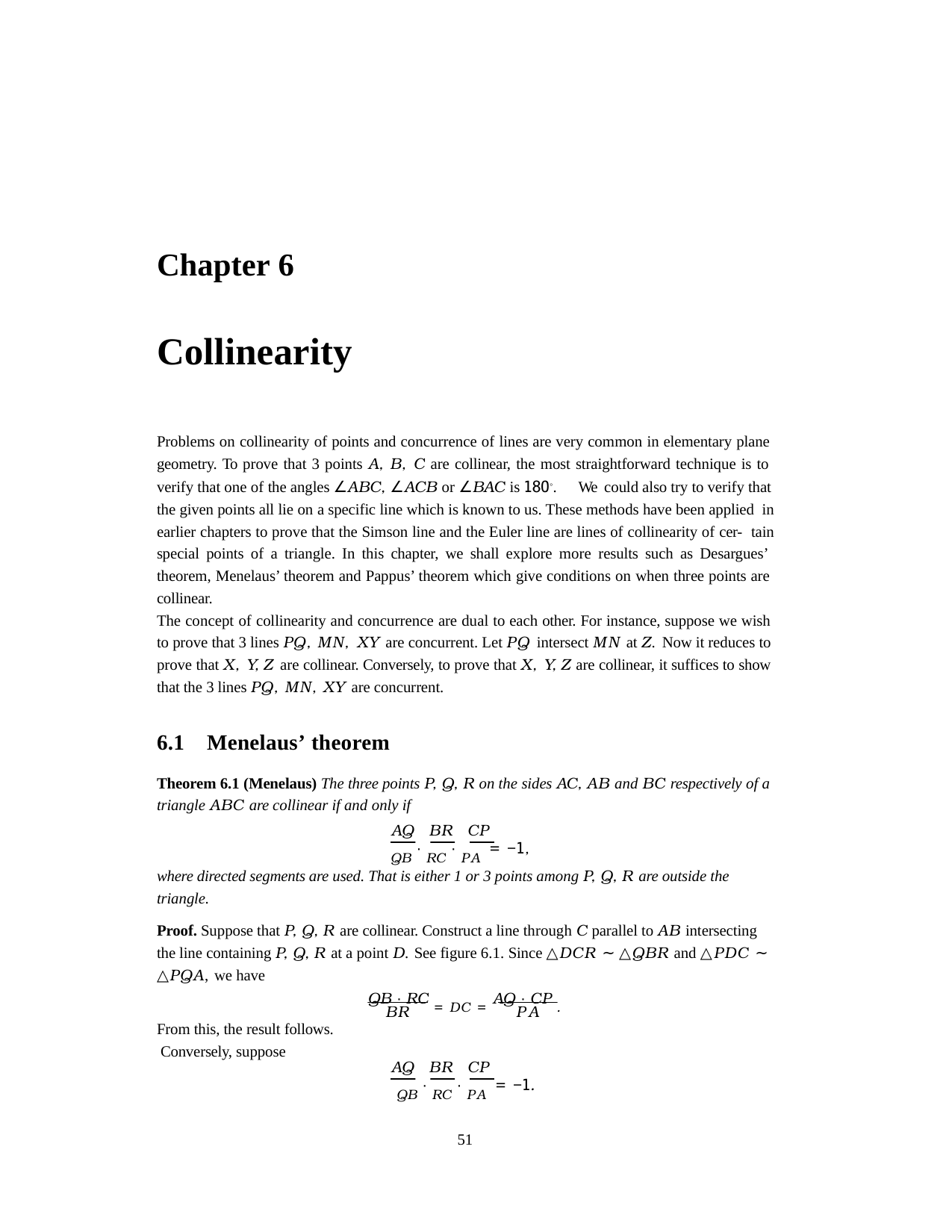

Chapter 6

Collinearity
Problems on collinearity of points and concurrence of lines are very common in elementary plane  geometry. To prove that 3 points A, B, C are collinear, the most straightforward technique is to  verify that one of the angles ∠ABC, ∠ACB or ∠BAC is 180◦.     We  could also try to verify that
the given points all lie on a specific line which is known to us. These methods have been applied  in earlier chapters to prove that the Simson line and the Euler line are lines of collinearity of cer-  tain special points of a triangle. In this chapter, we shall explore more results such as Desargues’  theorem, Menelaus’ theorem and Pappus’ theorem which give conditions on when three points are  collinear.
The concept of collinearity and concurrence are dual to each other. For instance, suppose we wish  to prove that 3 lines PQ, MN, XY are concurrent. Let PQ intersect MN at Z. Now it reduces to  prove that X, Y, Z are collinear. Conversely, to prove that X, Y, Z are collinear, it suffices to show  that the 3 lines PQ, MN, XY are concurrent.

6.1    Menelaus’ theorem
Theorem 6.1 (Menelaus) The three points P, Q, R on the sides AC, AB and BC respectively of a  triangle ABC are collinear if and only if
AQ   BR  CP
QB · RC · PA = −1,

where directed segments are used. That is either 1 or 3 points among P, Q, R are outside the  triangle.
Proof. Suppose that P, Q, R are collinear. Construct a line through C parallel to AB intersecting  the line containing P, Q, R at a point D. See figure 6.1. Since △DCR ∼ △QBR and △PDC ∼
△PQA, we have
QB · RC = DC = AQ · CP .
BR
PA

From this, the result follows.  Conversely, suppose
AQ   BR  CP
QB · RC · PA = −1.

51